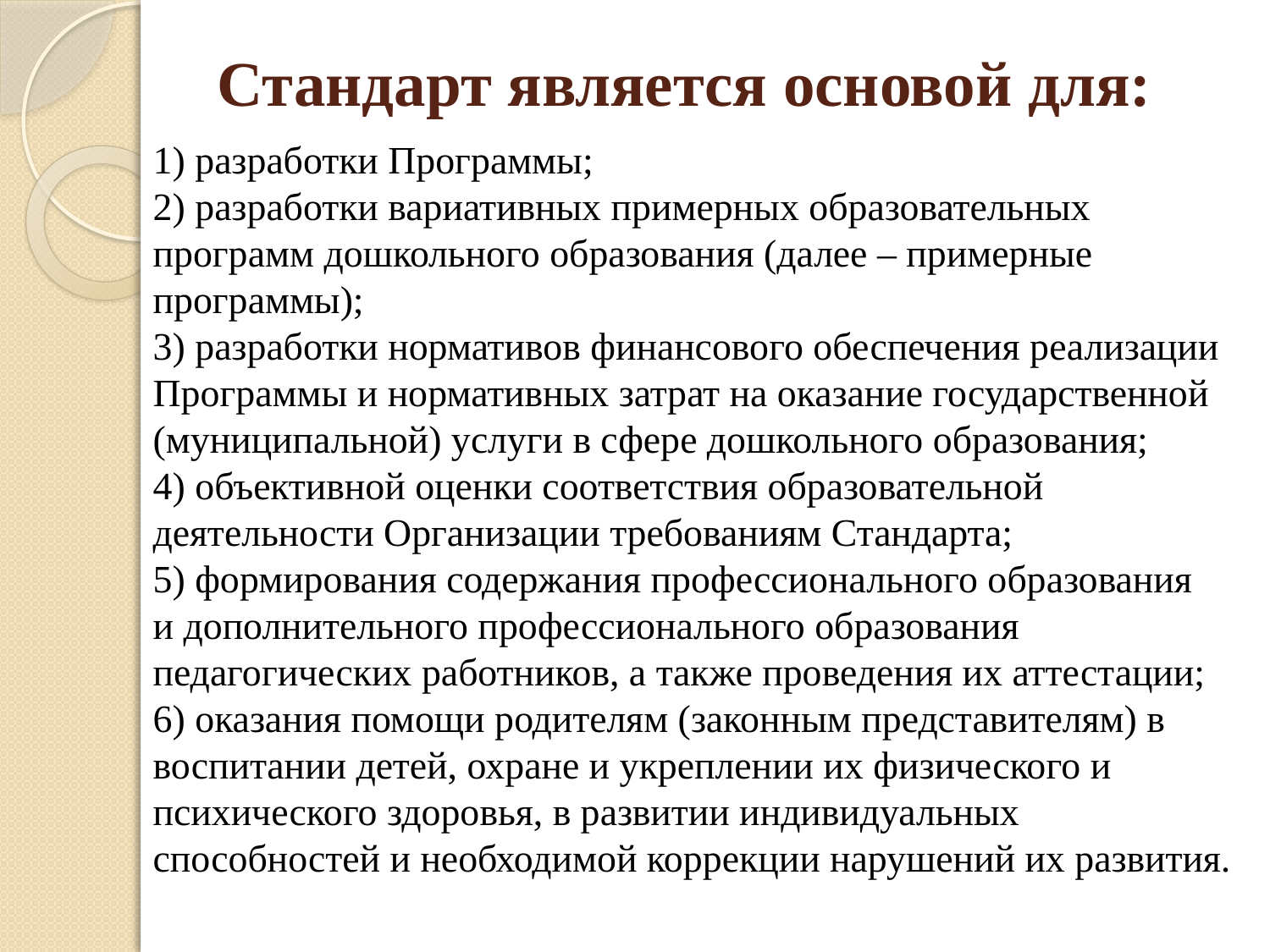

# Стандарт является основой для:
1) разработки Программы;
2) разработки вариативных примерных образовательных
программ дошкольного образования (далее – примерные
программы);
3) разработки нормативов финансового обеспечения реализации
Программы и нормативных затрат на оказание государственной
(муниципальной) услуги в сфере дошкольного образования;
4) объективной оценки соответствия образовательной
деятельности Организации требованиям Стандарта;
5) формирования содержания профессионального образования
и дополнительного профессионального образования
педагогических работников, а также проведения их аттестации;
6) оказания помощи родителям (законным представителям) в
воспитании детей, охране и укреплении их физического и
психического здоровья, в развитии индивидуальных
способностей и необходимой коррекции нарушений их развития.